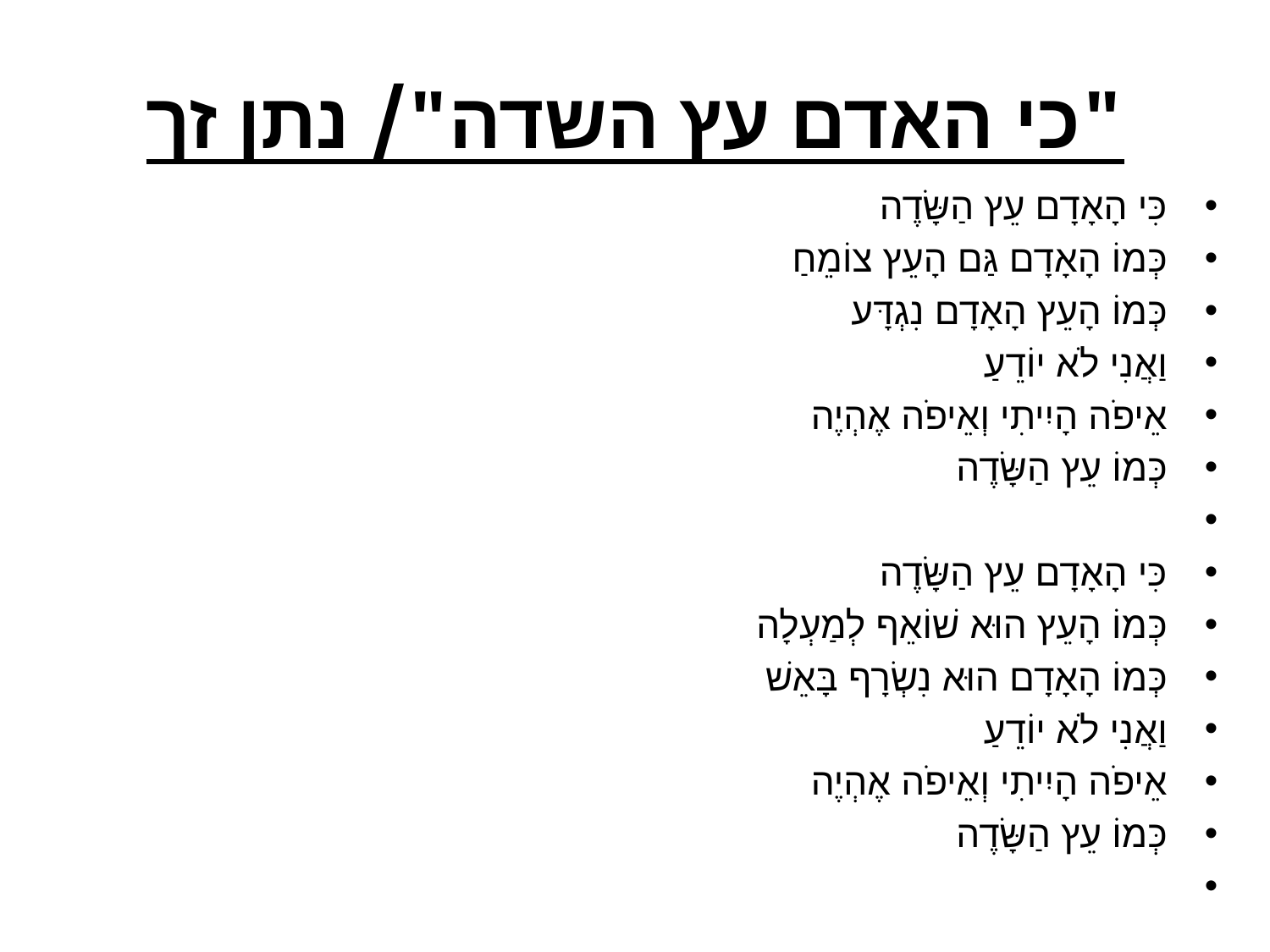

# "כי האדם עץ השדה"/ נתן זך
כִּי הָאָדָם עֵץ הַשָּׂדֶה
כְּמוֹ הָאָדָם גַּם הָעֵץ צוֹמֵחַ
כְּמוֹ הָעֵץ הָאָדָם נִגְדָּע
וַאֲנִי לֹא יוֹדֵעַ
אֵיפֹה הָיִיתִי וְאֵיפֹה אֶהְיֶה
כְּמוֹ עֵץ הַשָּׂדֶה

כִּי הָאָדָם עֵץ הַשָּׂדֶה
כְּמוֹ הָעֵץ הוּא שׁוֹאֵף לְמַעְלָה
כְּמוֹ הָאָדָם הוּא נִשְׂרָף בָּאֵשׁ
וַאֲנִי לֹא יוֹדֵעַ
אֵיפֹה הָיִיתִי וְאֵיפֹה אֶהְיֶה
כְּמוֹ עֵץ הַשָּׂדֶה